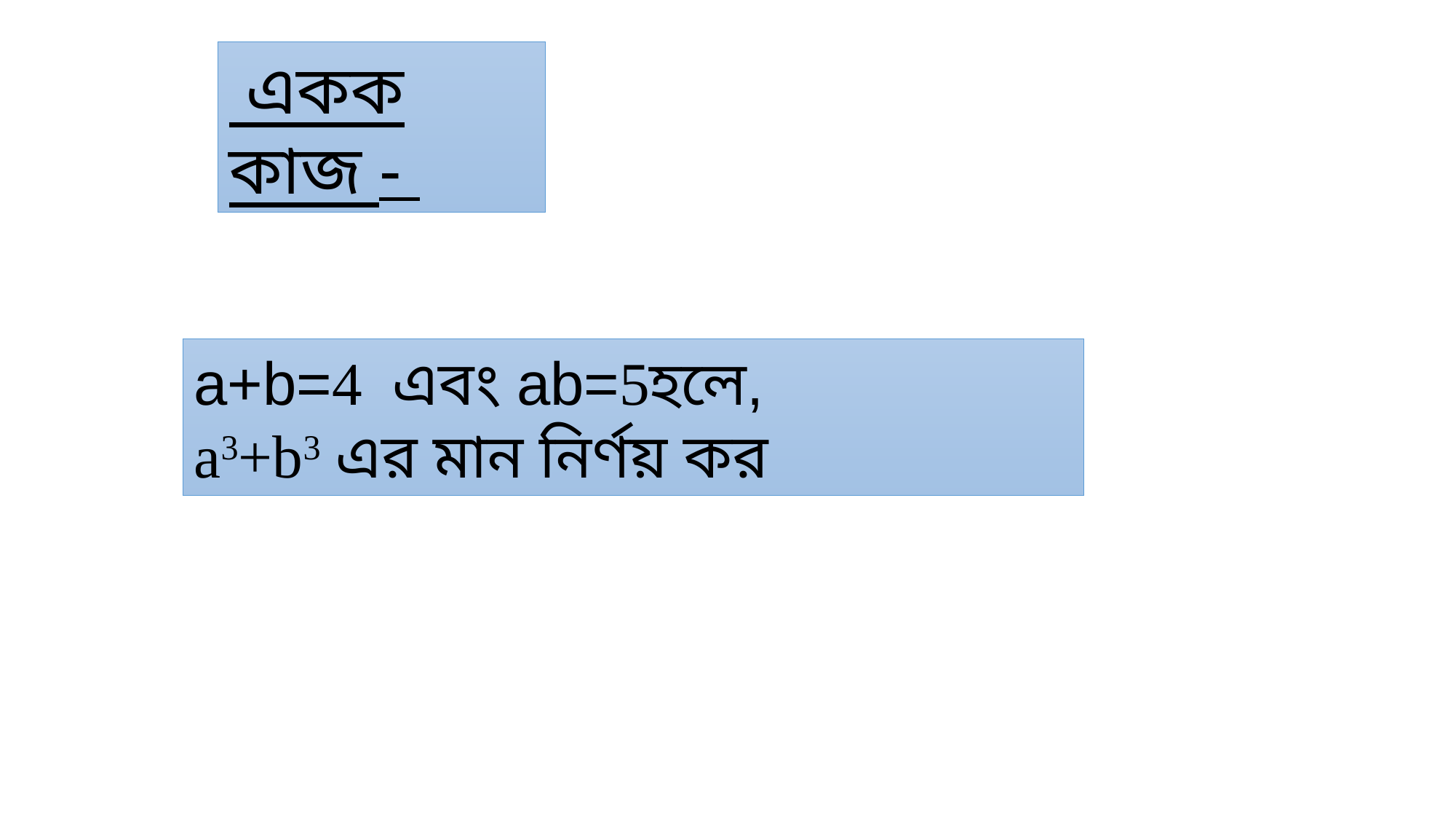

একক কাজ -

a+b=4  এবং ab=5হলে,
a3+b3 এর মান নির্ণয় কর